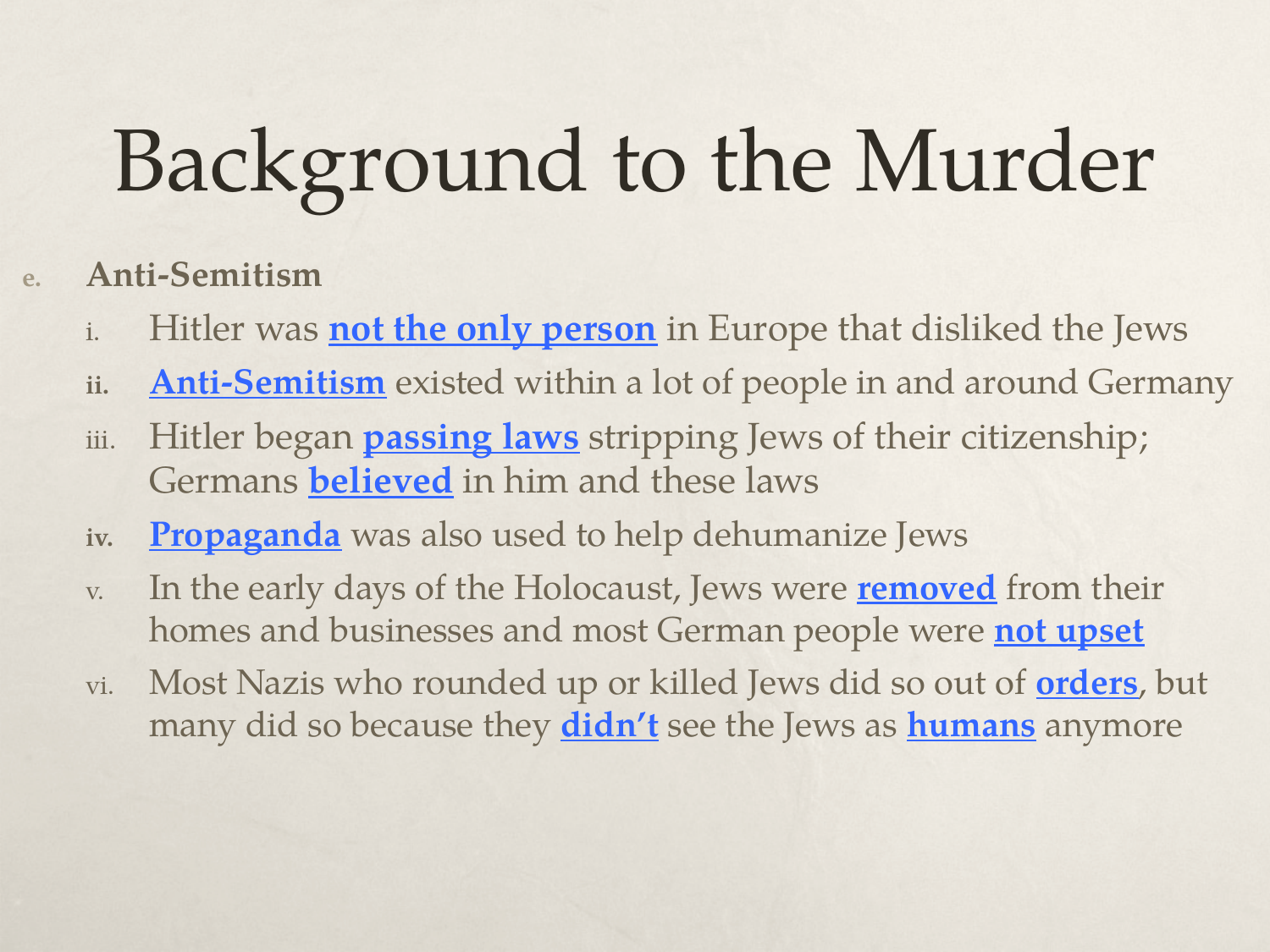

# Background to the Murder
Anti-Semitism
Hitler was not the only person in Europe that disliked the Jews
Anti-Semitism existed within a lot of people in and around Germany
Hitler began passing laws stripping Jews of their citizenship; Germans believed in him and these laws
Propaganda was also used to help dehumanize Jews
In the early days of the Holocaust, Jews were removed from their homes and businesses and most German people were not upset
Most Nazis who rounded up or killed Jews did so out of orders, but many did so because they didn’t see the Jews as humans anymore